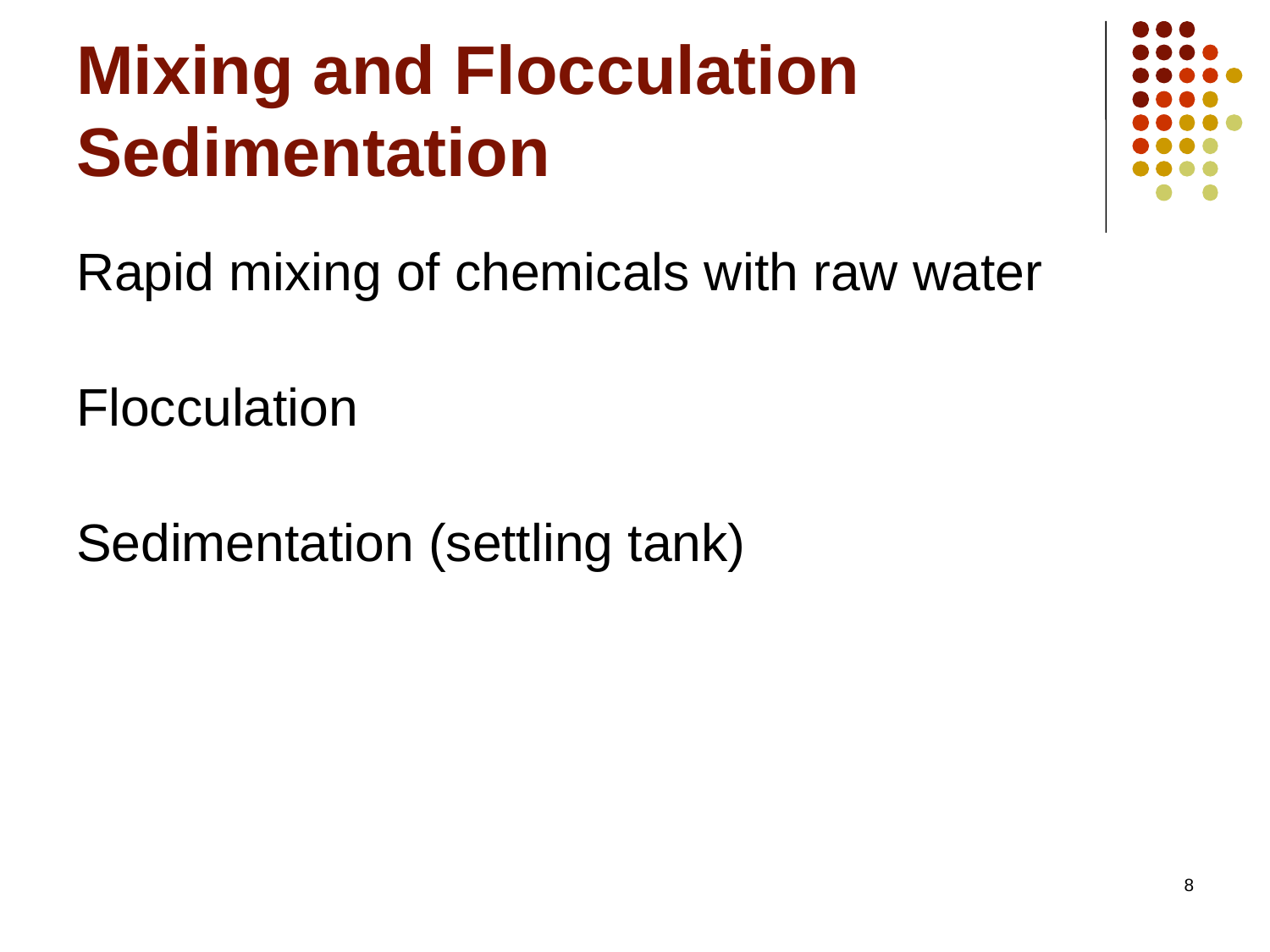

# Mixing and Flocculation Sedimentation
Rapid mixing of chemicals with raw water

Flocculation

Sedimentation (settling tank)

8